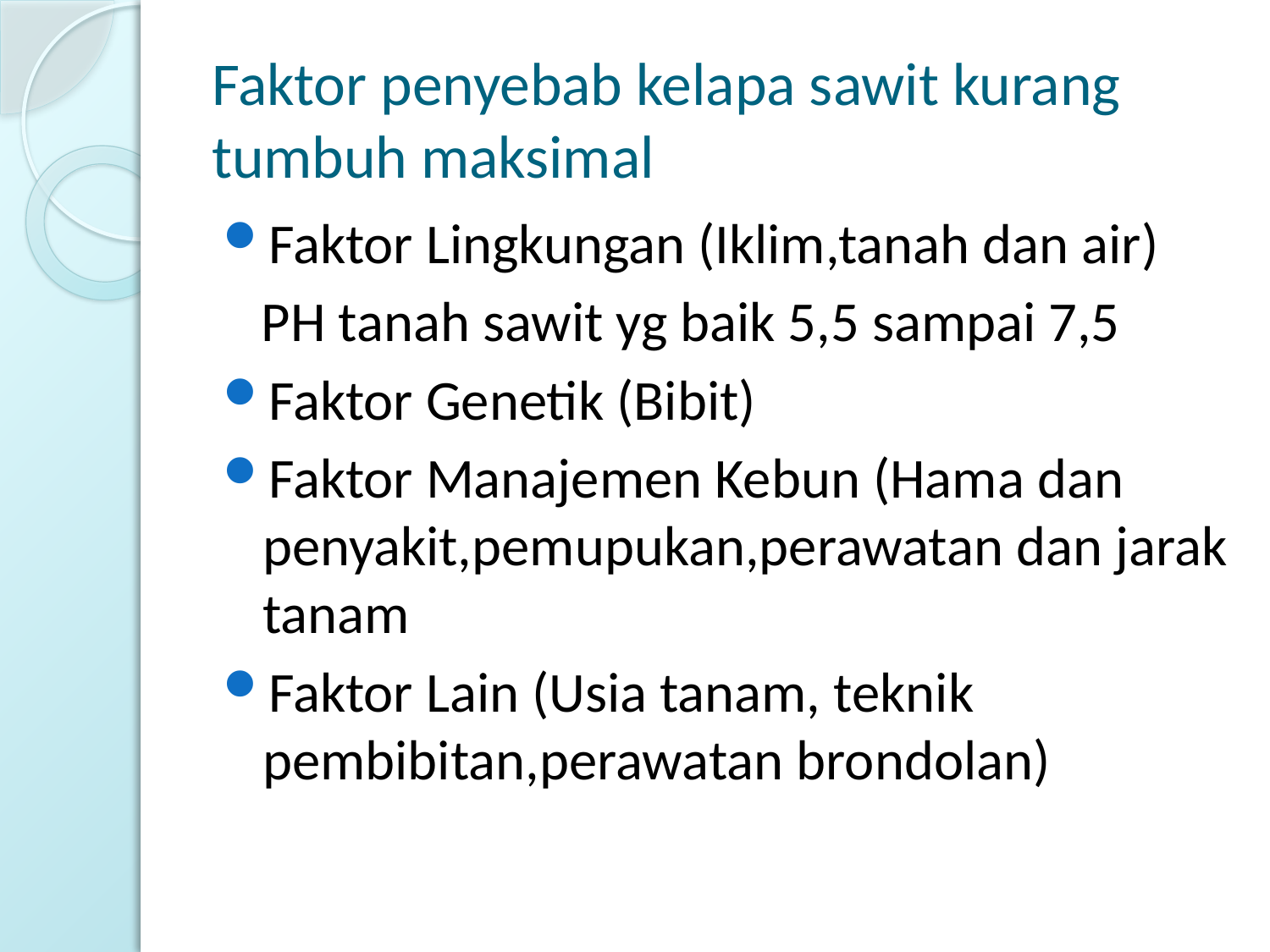

# Faktor penyebab kelapa sawit kurang tumbuh maksimal
Faktor Lingkungan (Iklim,tanah dan air)
   PH tanah sawit yg baik 5,5 sampai 7,5
Faktor Genetik (Bibit)
Faktor Manajemen Kebun (Hama dan penyakit,pemupukan,perawatan dan jarak tanam
Faktor Lain (Usia tanam, teknik pembibitan,perawatan brondolan)